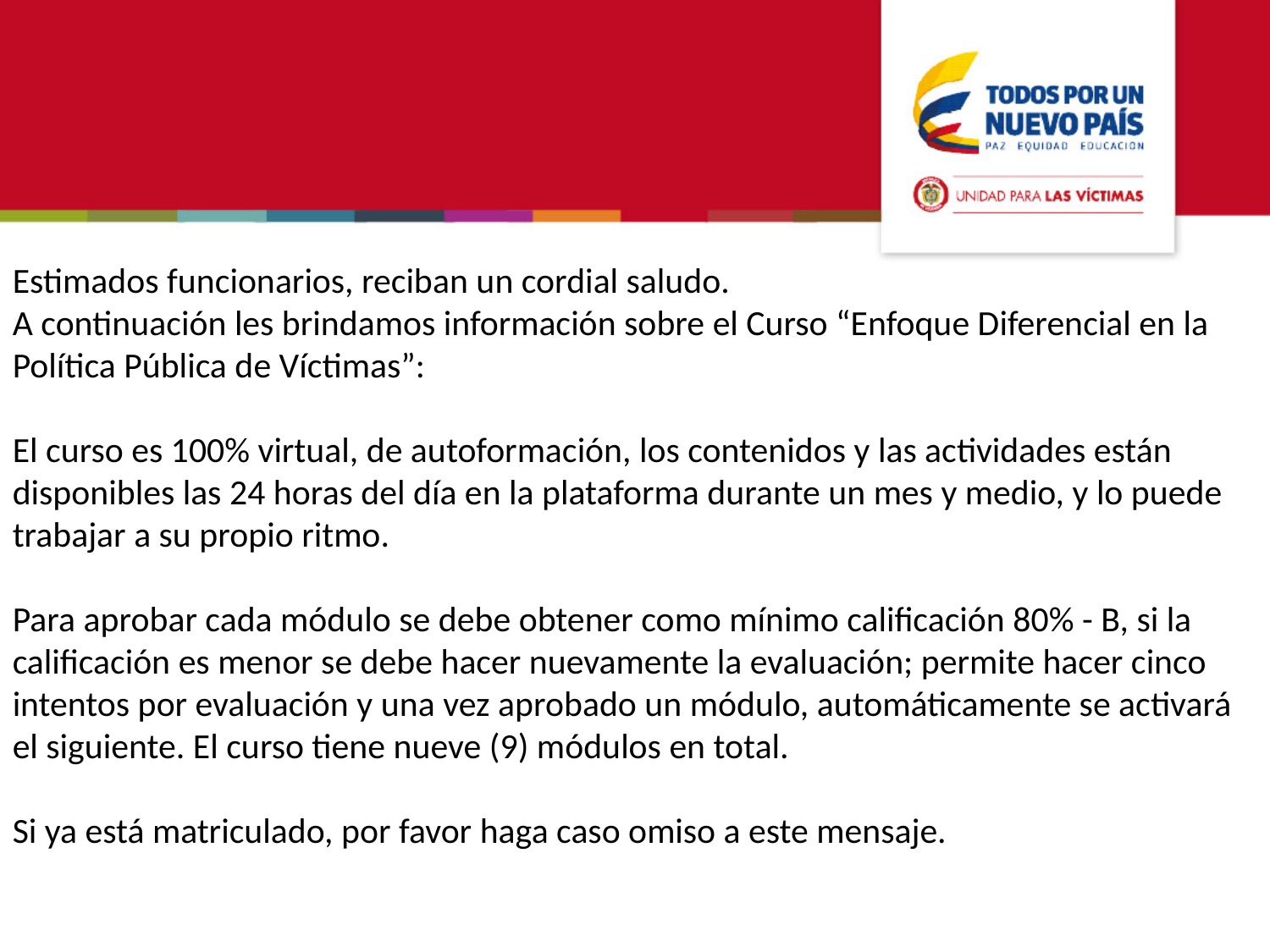

Estimados funcionarios, reciban un cordial saludo.
A continuación les brindamos información sobre el Curso “Enfoque Diferencial en la Política Pública de Víctimas”:

El curso es 100% virtual, de autoformación, los contenidos y las actividades están disponibles las 24 horas del día en la plataforma durante un mes y medio, y lo puede trabajar a su propio ritmo.

Para aprobar cada módulo se debe obtener como mínimo calificación 80% - B, si la calificación es menor se debe hacer nuevamente la evaluación; permite hacer cinco intentos por evaluación y una vez aprobado un módulo, automáticamente se activará el siguiente. El curso tiene nueve (9) módulos en total.

Si ya está matriculado, por favor haga caso omiso a este mensaje.